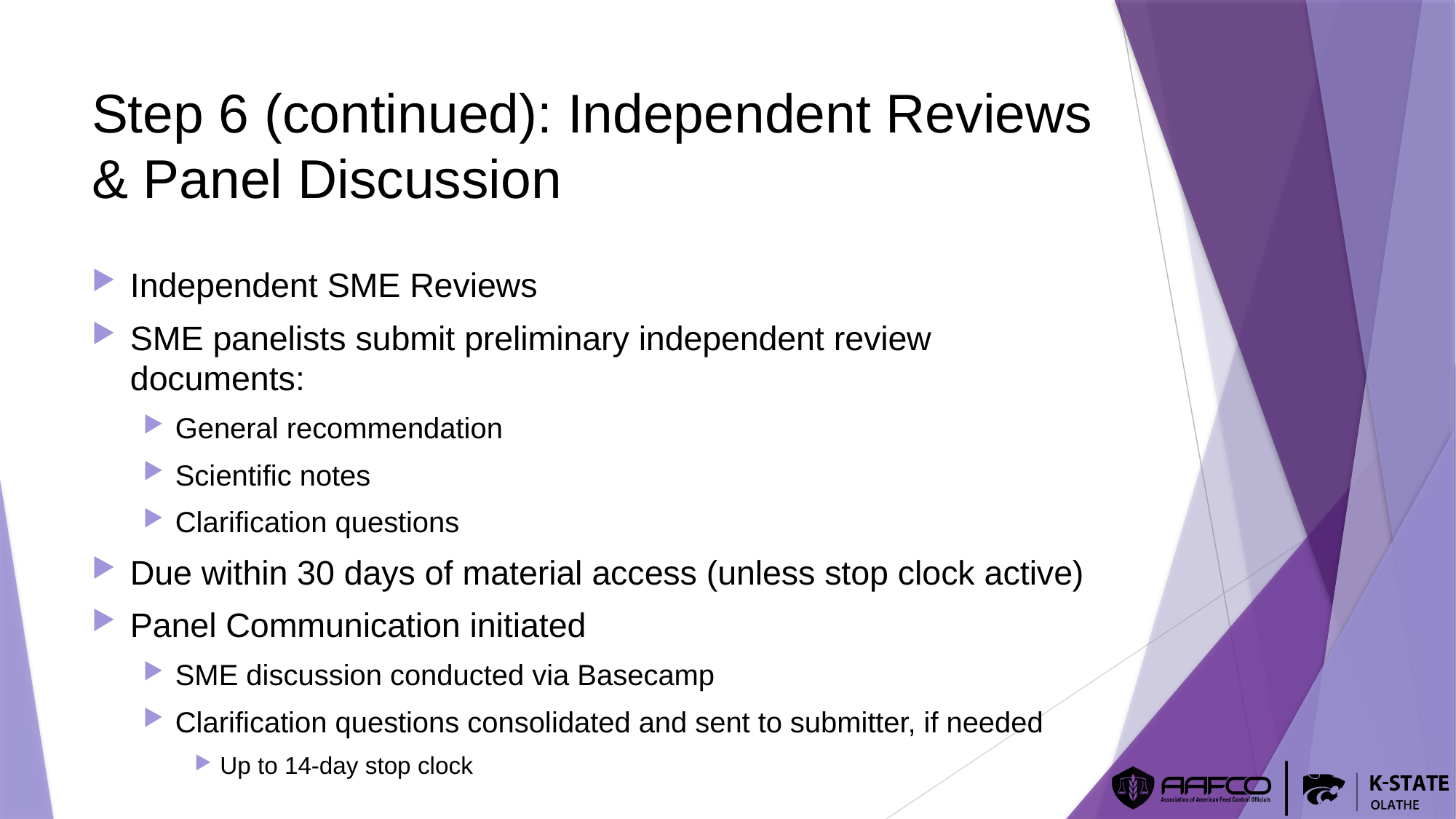

# Step 6 (continued): Independent Reviews & Panel Discussion
Independent SME Reviews
SME panelists submit preliminary independent review documents:
General recommendation
Scientific notes
Clarification questions
Due within 30 days of material access (unless stop clock active)
Panel Communication initiated
SME discussion conducted via Basecamp
Clarification questions consolidated and sent to submitter, if needed
Up to 14-day stop clock